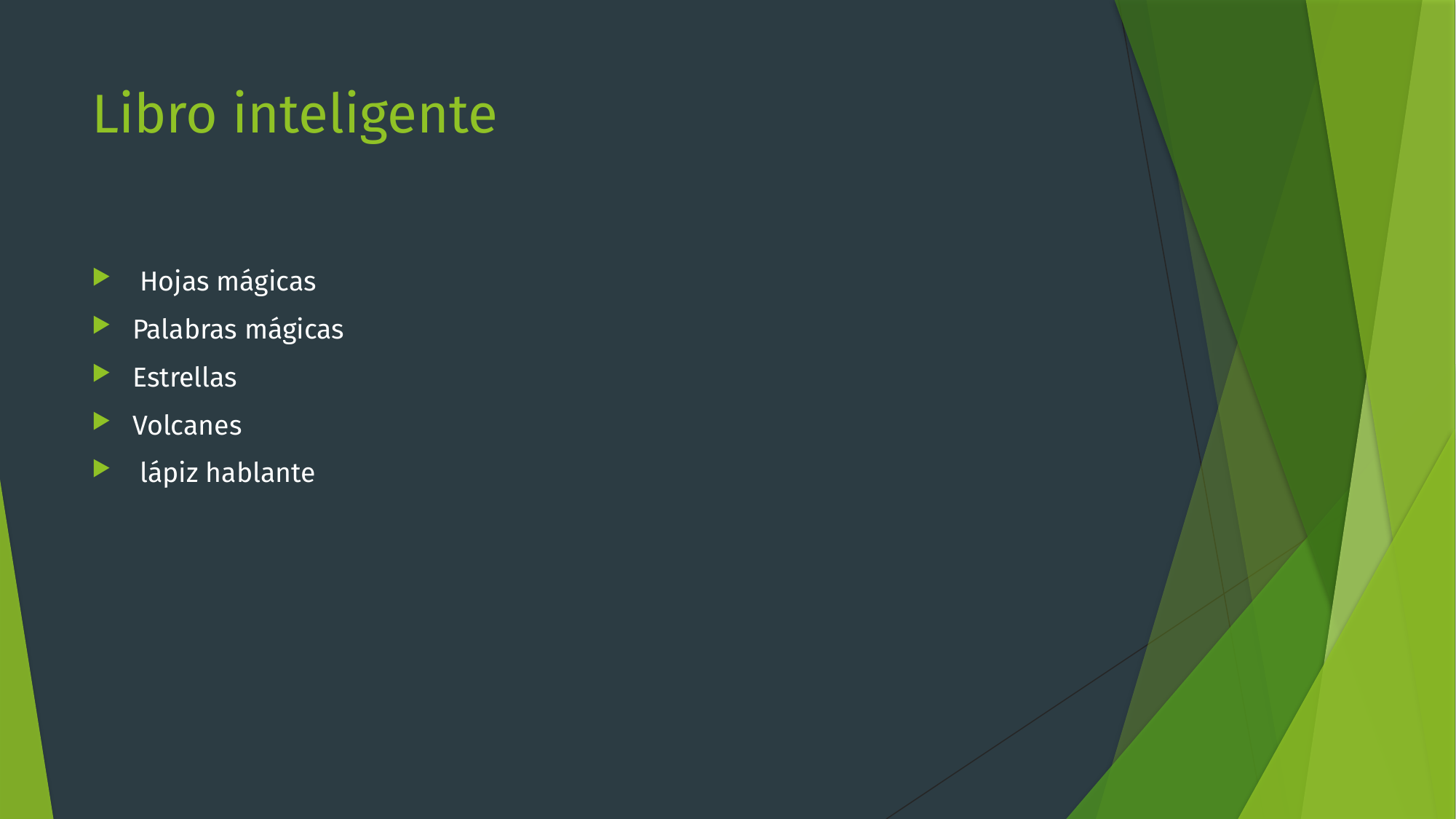

# Libro inteligente
 Hojas mágicas
Palabras mágicas
Estrellas
Volcanes
 lápiz hablante